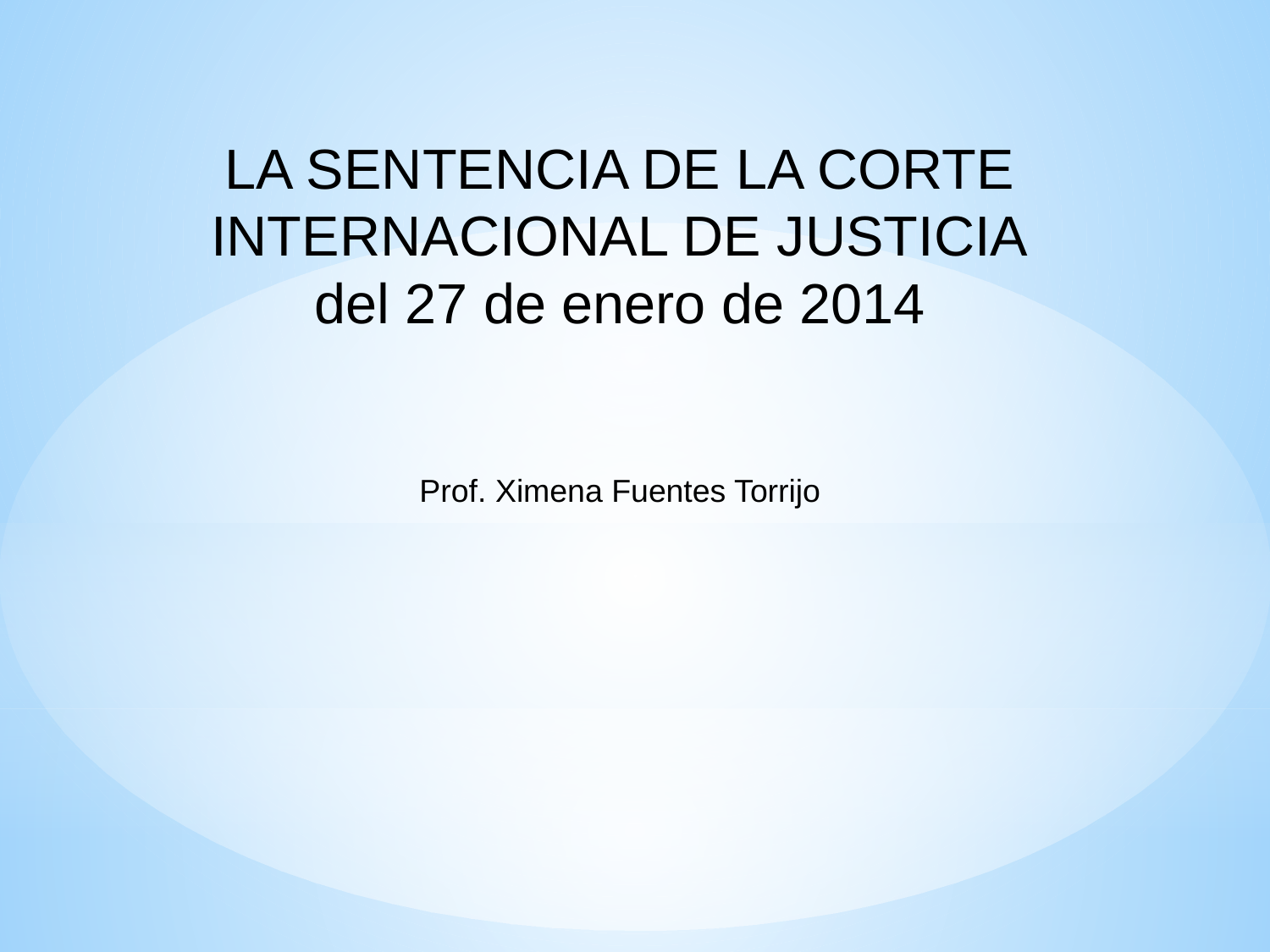

LA SENTENCIA DE LA CORTE INTERNACIONAL DE JUSTICIA
del 27 de enero de 2014

Prof. Ximena Fuentes Torrijo